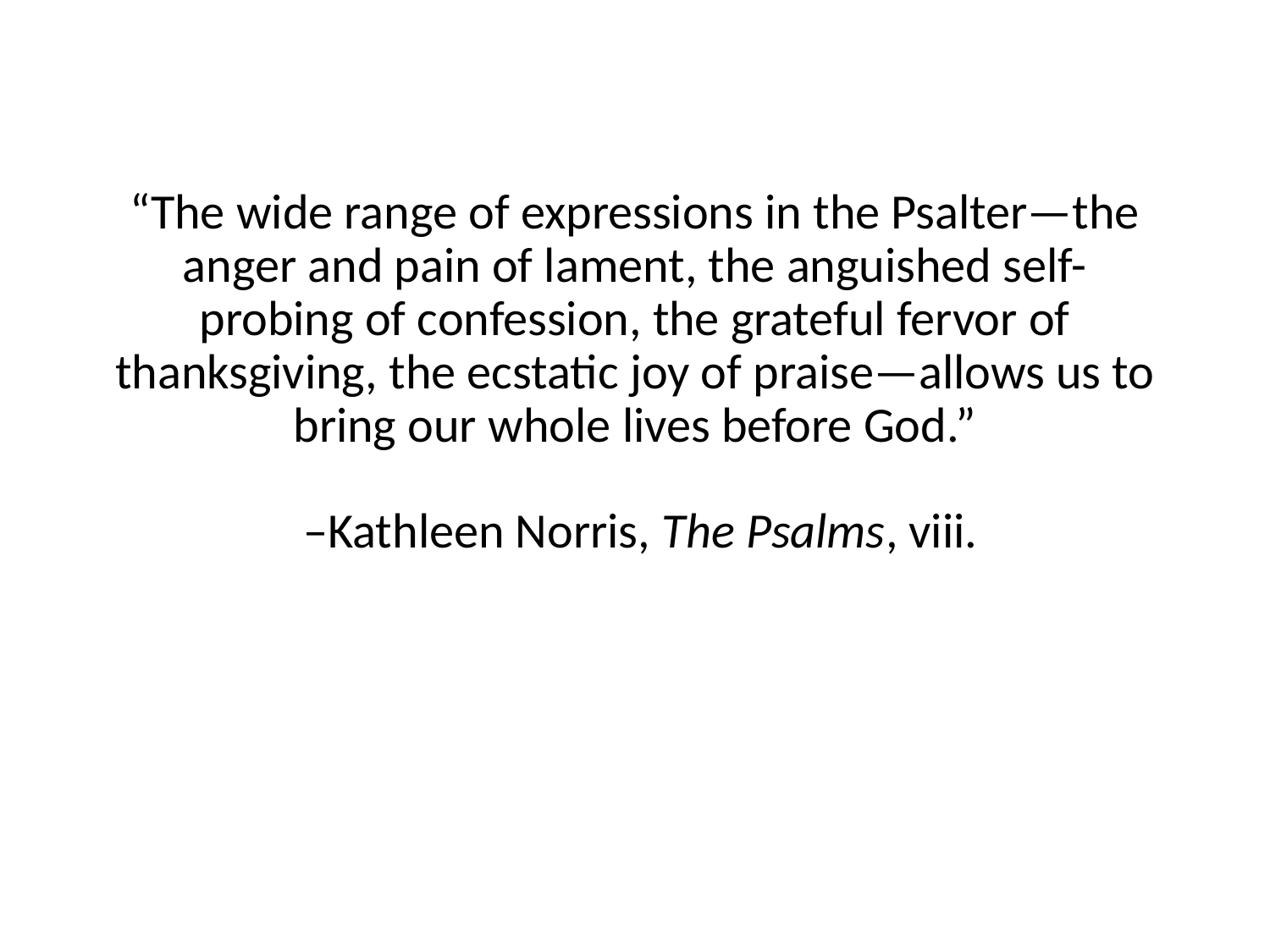

# “The wide range of expressions in the Psalter—the anger and pain of lament, the anguished self-probing of confession, the grateful fervor of thanksgiving, the ecstatic joy of praise—allows us to bring our whole lives before God.” –Kathleen Norris, The Psalms, viii.